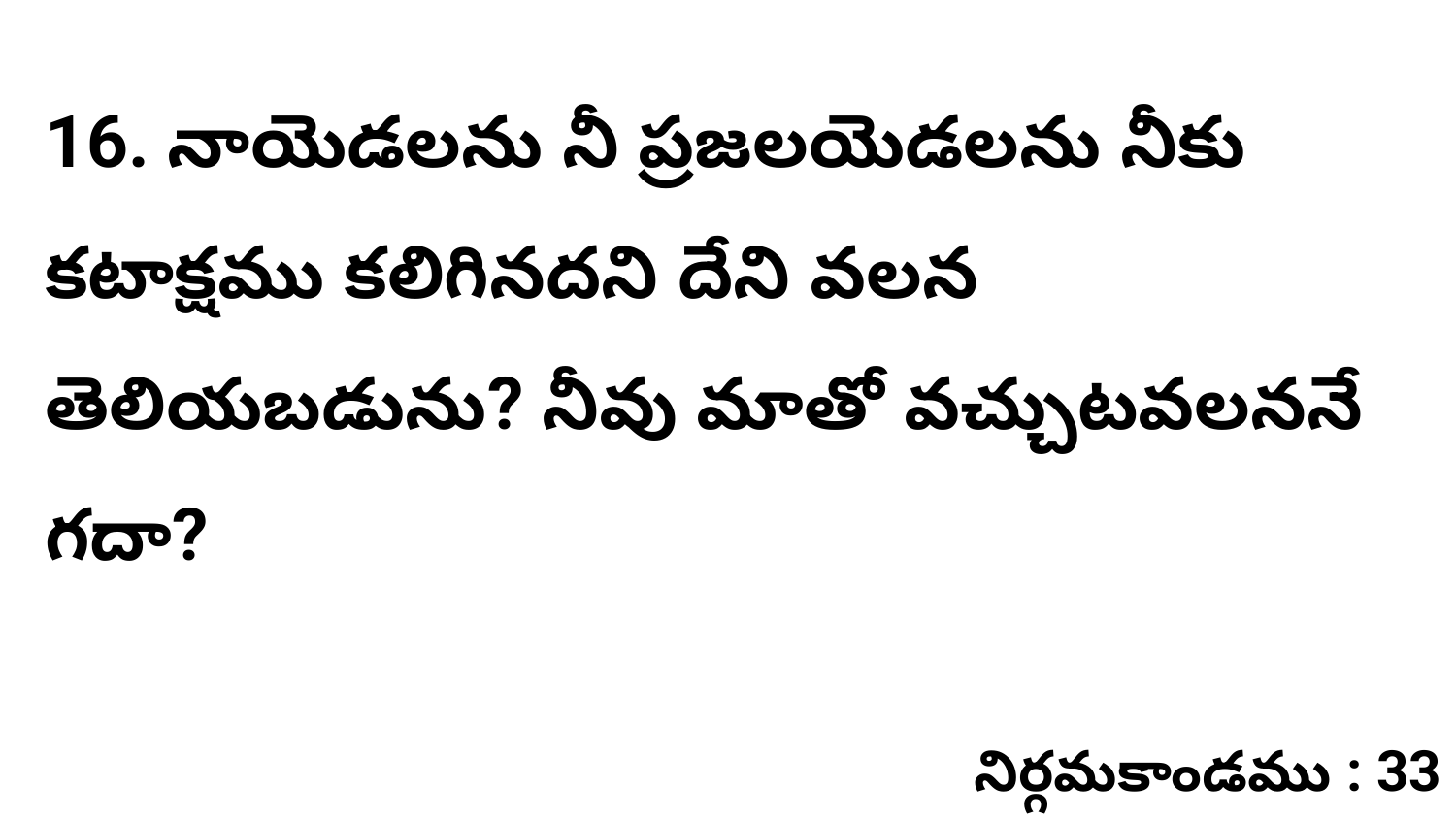

16. నాయెడలను నీ ప్రజలయెడలను నీకు కటాక్షము కలిగినదని దేని వలన తెలియబడును? నీవు మాతో వచ్చుటవలననే గదా?
నిర్గమకాండము : 33